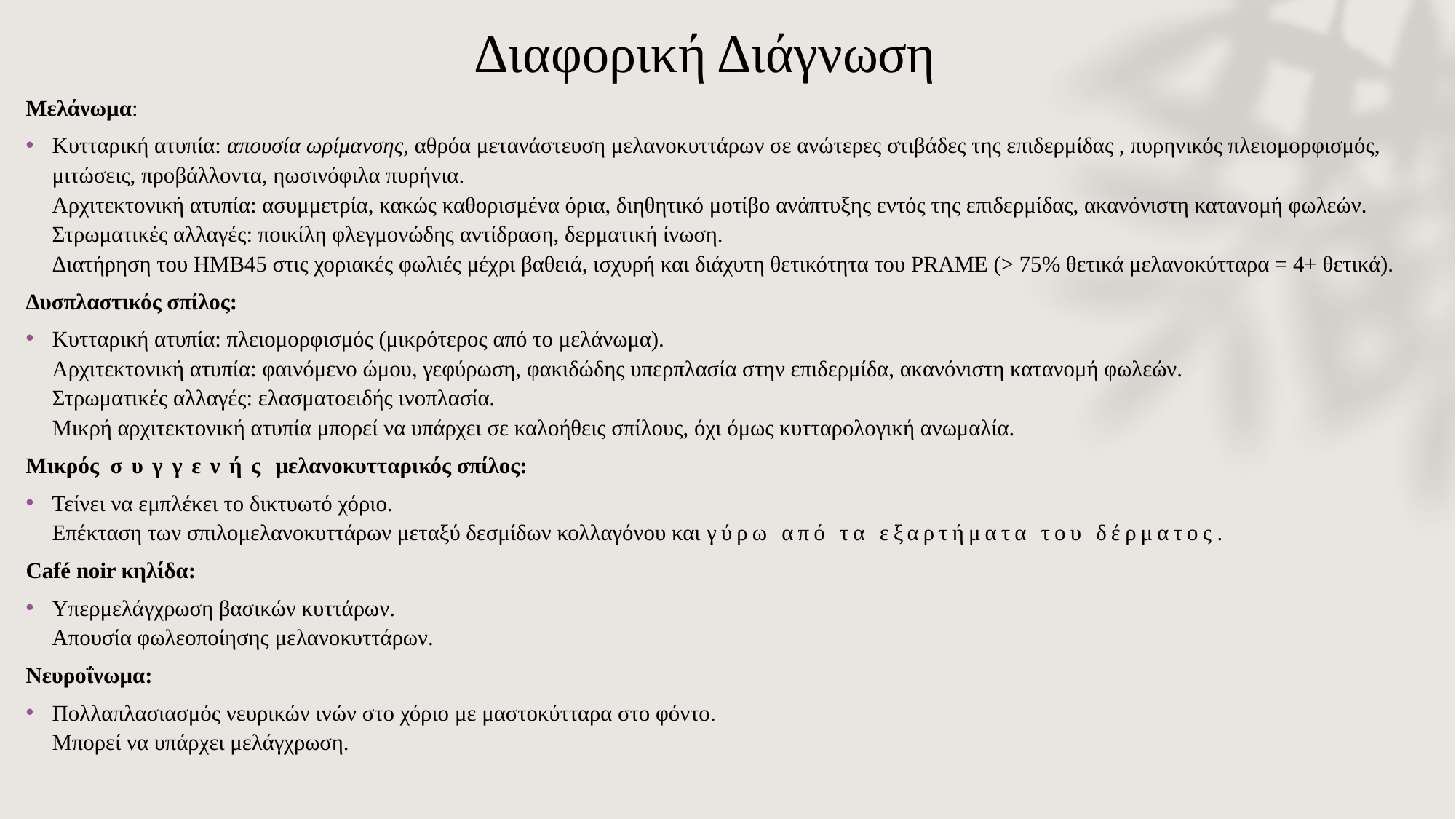

# Διαφορική Διάγνωση
Μελάνωμα:
Κυτταρική ατυπία: απουσία ωρίμανσης, αθρόα μετανάστευση μελανοκυττάρων σε ανώτερες στιβάδες της επιδερμίδας , πυρηνικός πλειομορφισμός, μιτώσεις, προβάλλοντα, ηωσινόφιλα πυρήνια.
Αρχιτεκτονική ατυπία: ασυμμετρία, κακώς καθορισμένα όρια, διηθητικό μοτίβο ανάπτυξης εντός της επιδερμίδας, ακανόνιστη κατανομή φωλεών.
Στρωματικές αλλαγές: ποικίλη φλεγμονώδης αντίδραση, δερματική ίνωση.
Διατήρηση του HMB45 στις χοριακές φωλιές μέχρι βαθειά, ισχυρή και διάχυτη θετικότητα του PRAME (> 75% θετικά μελανοκύτταρα = 4+ θετικά).
Δυσπλαστικός σπίλος:
Κυτταρική ατυπία: πλειομορφισμός (μικρότερος από το μελάνωμα).
Αρχιτεκτονική ατυπία: φαινόμενο ώμου, γεφύρωση, φακιδώδης υπερπλασία στην επιδερμίδα, ακανόνιστη κατανομή φωλεών.
Στρωματικές αλλαγές: ελασματoειδής ινοπλασία.
Μικρή αρχιτεκτονική ατυπία μπορεί να υπάρχει σε καλοήθεις σπίλους, όχι όμως κυτταρολογική ανωμαλία.
Μικρός  συγγενής μελανοκυτταρικός σπίλος:
Τείνει να εμπλέκει το δικτυωτό χόριο.
Επέκταση των σπιλομελανοκυττάρων μεταξύ δεσμίδων κολλαγόνου και γύρω από τα εξαρτήματα του δέρματος.
Café noir κηλίδα:
Υπερμελάγχρωση βασικών κυττάρων.
Απουσία φωλεοποίησης μελανοκυττάρων.
Νευροΐνωμα:
Πολλαπλασιασμός νευρικών ινών στο χόριο με μαστοκύτταρα στο φόντο.
Μπορεί να υπάρχει μελάγχρωση.